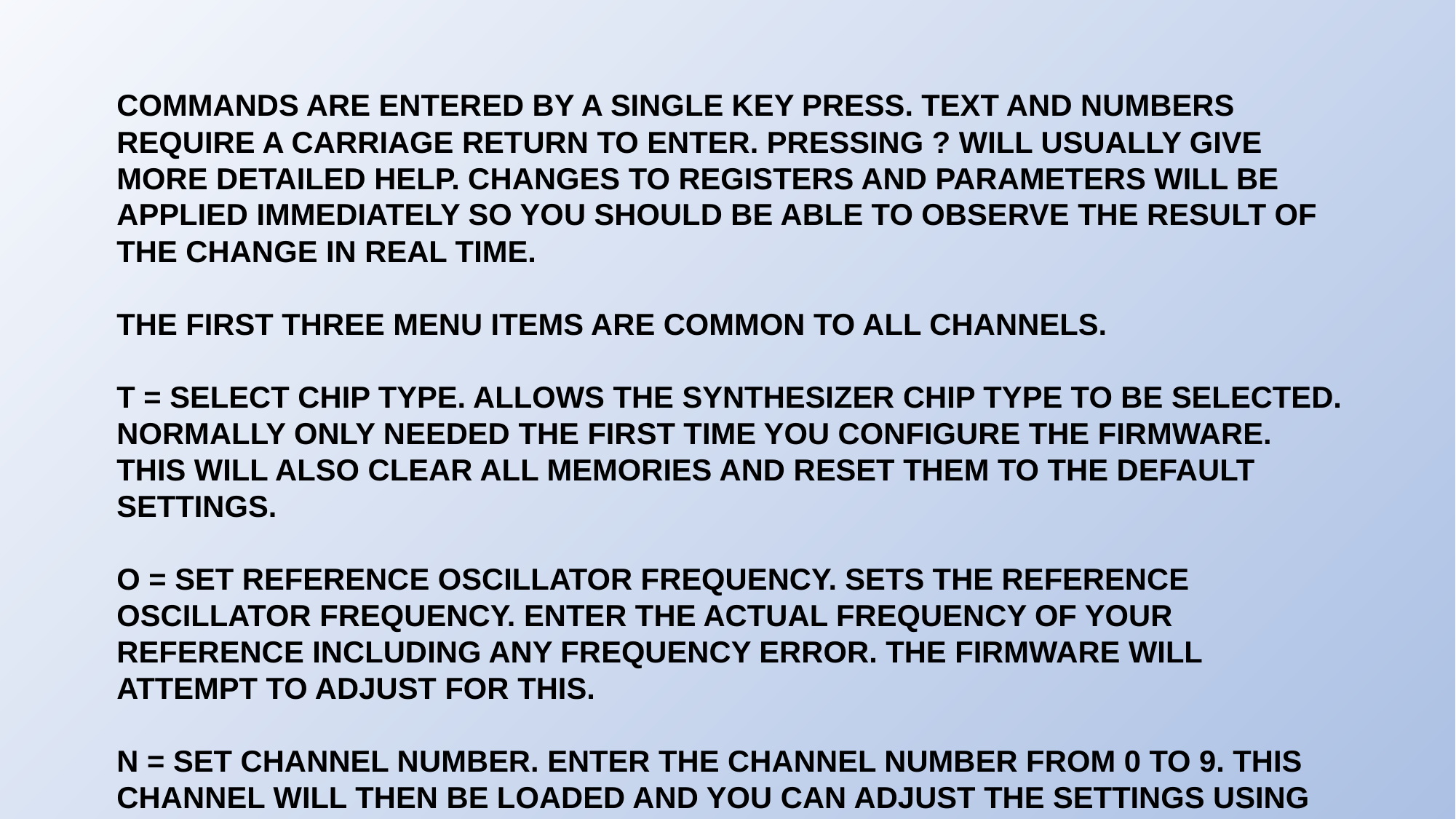

Commands are entered by a single key press. Text and numbers require a carriage return to enter. Pressing ? will usually give more detailed help. Changes to registers and parameters will be applied immediately so you should be able to observe the result of the change in real time.

The first three Menu Items are common to all channels.

T = Select Chip Type. Allows the Synthesizer chip type to be selected. Normally only needed the first time you configure the firmware. This will also clear all memories and reset them to the default settings.

O = Set Reference Oscillator Frequency. Sets the Reference Oscillator Frequency. Enter the actual frequency of your reference including any frequency error. The firmware will attempt to adjust for this.

N = Set Channel Number. Enter the channel number from 0 to 9. This channel will then be loaded and you can adjust the settings using the menu. This overrides the channel selected by any external switches. if you wish to use external switches to select a channel then you must change this setting to 255 before saving to the EEPROM. A setting of 255 enables external channel selection.